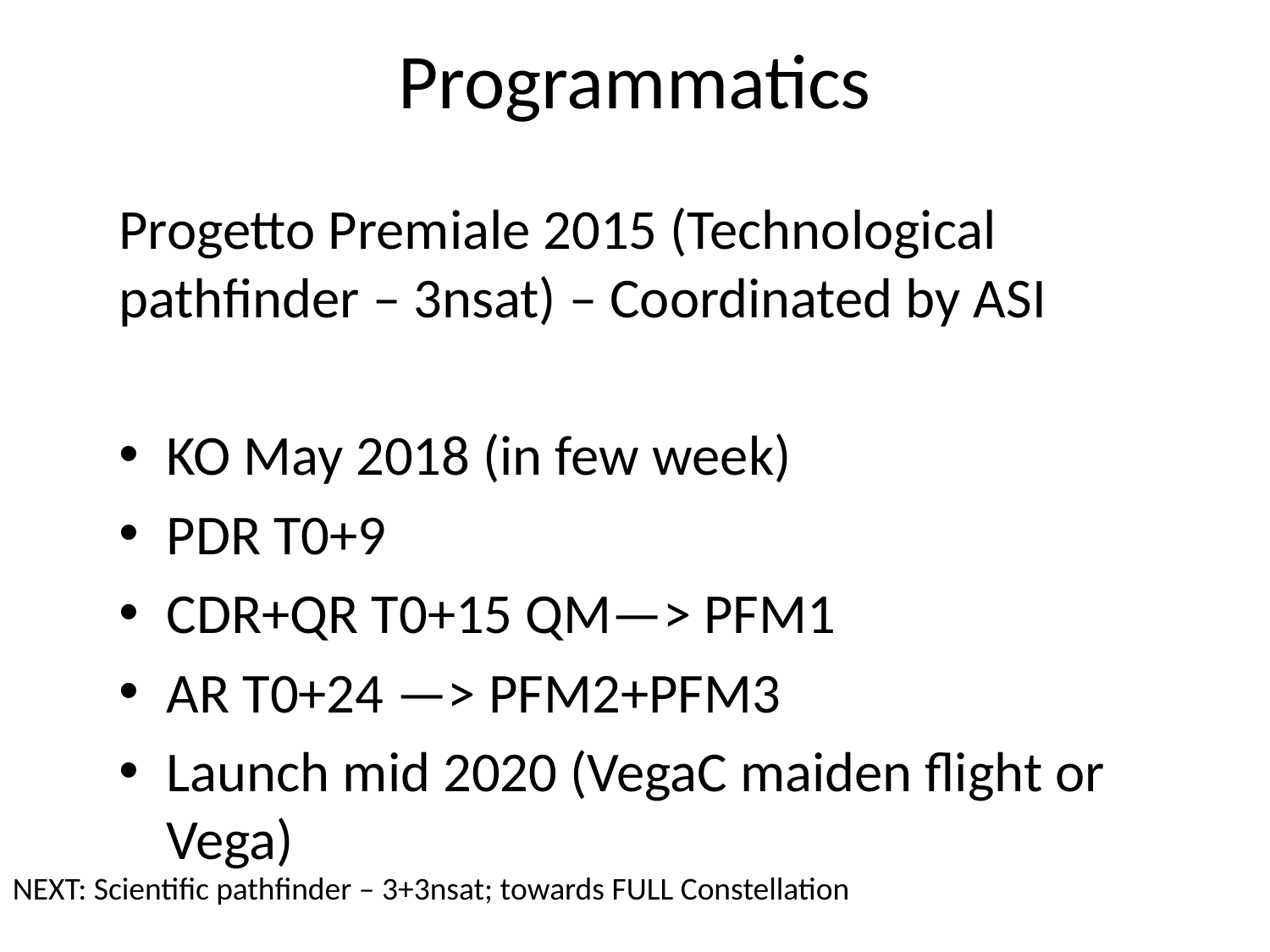

# Programmatics
Progetto Premiale 2015 (Technological pathfinder – 3nsat) – Coordinated by ASI

KO May 2018 (in few week)
PDR T0+9
CDR+QR T0+15 QM—> PFM1
AR T0+24 —> PFM2+PFM3
Launch mid 2020 (VegaC maiden flight or Vega)
NEXT: Scientific pathfinder – 3+3nsat; towards FULL Constellation